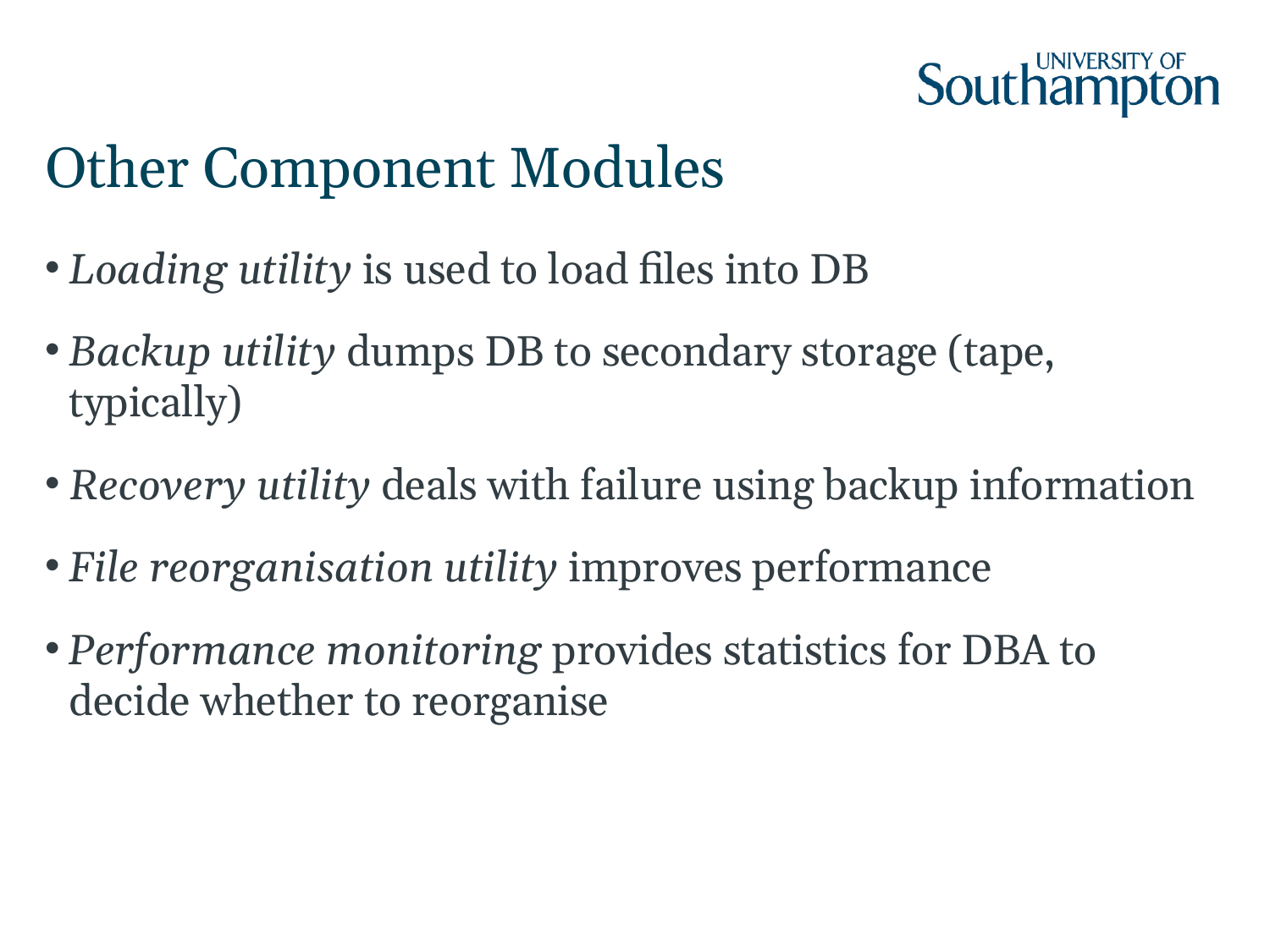

# Other Component Modules
Loading utility is used to load files into DB
Backup utility dumps DB to secondary storage (tape, typically)
Recovery utility deals with failure using backup information
File reorganisation utility improves performance
Performance monitoring provides statistics for DBA to decide whether to reorganise